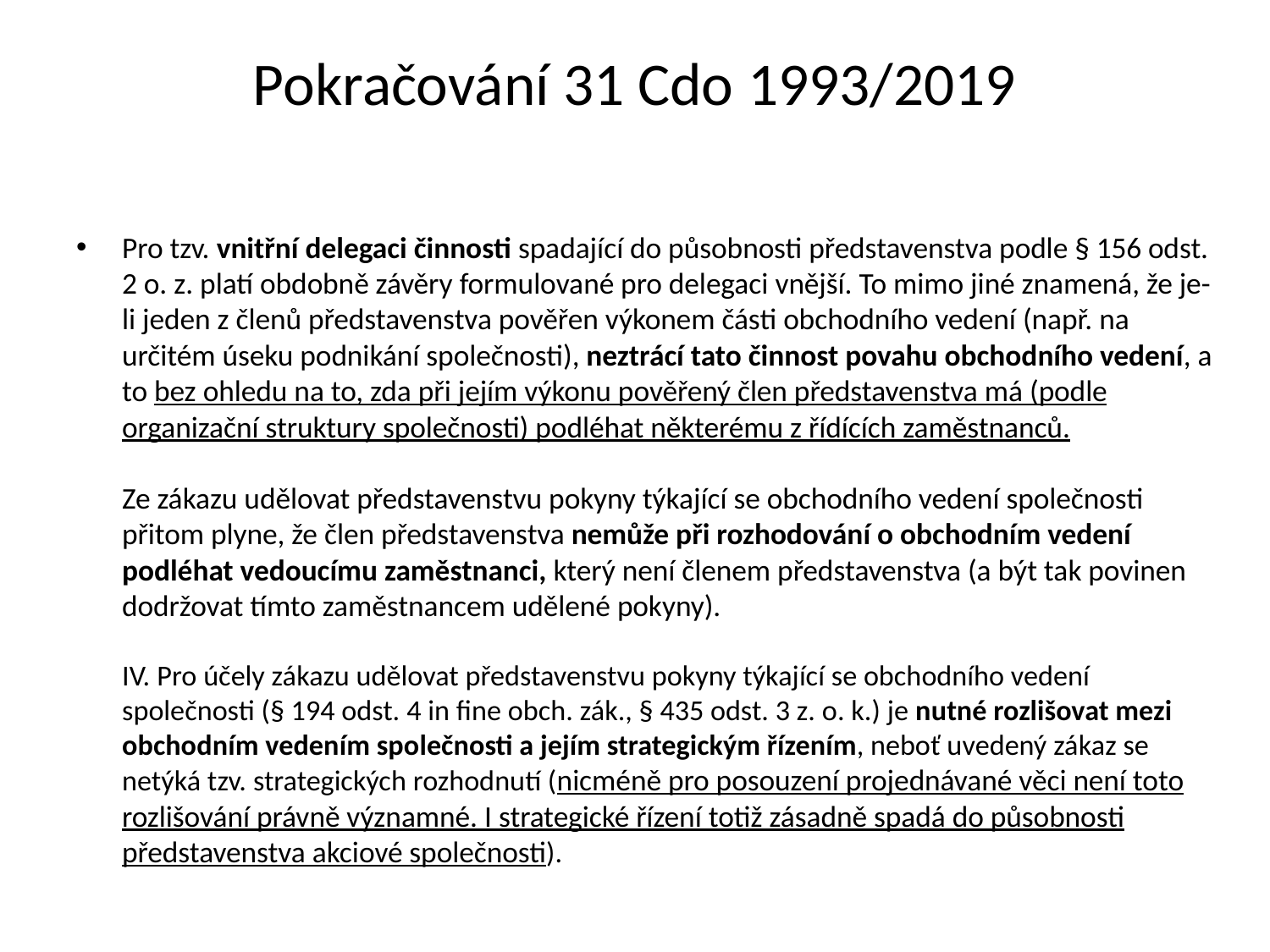

# Pokračování 31 Cdo 1993/2019
Pro tzv. vnitřní delegaci činnosti spadající do působnosti představenstva podle § 156 odst. 2 o. z. platí obdobně závěry formulované pro delegaci vnější. To mimo jiné znamená, že je-li jeden z členů představenstva pověřen výkonem části obchodního vedení (např. na určitém úseku podnikání společnosti), neztrácí tato činnost povahu obchodního vedení, a to bez ohledu na to, zda při jejím výkonu pověřený člen představenstva má (podle organizační struktury společnosti) podléhat některému z řídících zaměstnanců.
Ze zákazu udělovat představenstvu pokyny týkající se obchodního vedení společnosti přitom plyne, že člen představenstva nemůže při rozhodování o obchodním vedení podléhat vedoucímu zaměstnanci, který není členem představenstva (a být tak povinen dodržovat tímto zaměstnancem udělené pokyny).
IV. Pro účely zákazu udělovat představenstvu pokyny týkající se obchodního vedení společnosti (§ 194 odst. 4 in fine obch. zák., § 435 odst. 3 z. o. k.) je nutné rozlišovat mezi obchodním vedením společnosti a jejím strategickým řízením, neboť uvedený zákaz se netýká tzv. strategických rozhodnutí (nicméně pro posouzení projednávané věci není toto rozlišování právně významné. I strategické řízení totiž zásadně spadá do působnosti představenstva akciové společnosti).